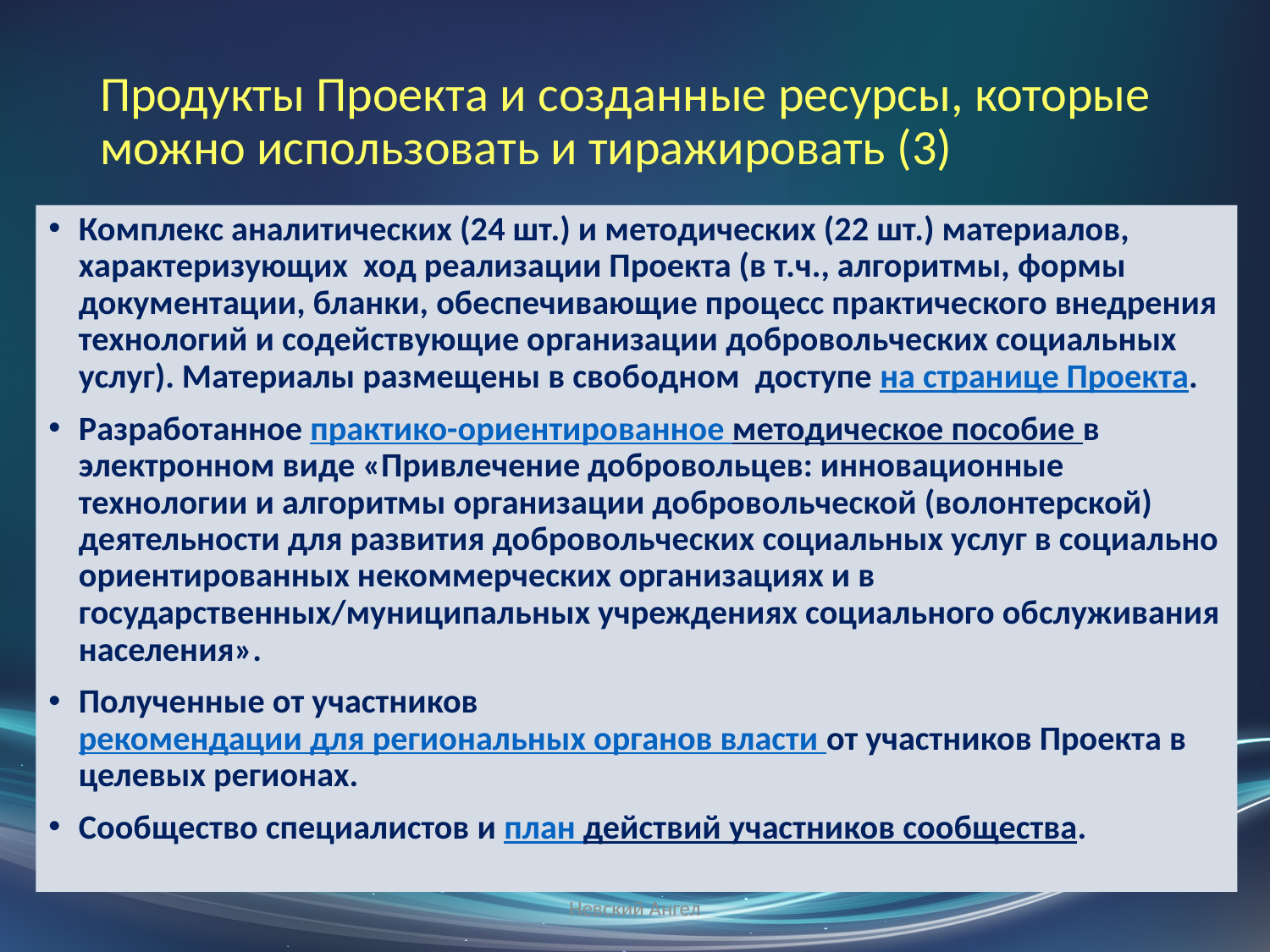

# Продукты Проекта и созданные ресурсы, которые можно использовать и тиражировать (3)
Комплекс аналитических (24 шт.) и методических (22 шт.) материалов, характеризующих  ход реализации Проекта (в т.ч., алгоритмы, формы документации, бланки, обеспечивающие процесс практического внедрения технологий и содействующие организации добровольческих социальных услуг). Материалы размещены в свободном  доступе на странице Проекта.
Разработанное практико-ориентированное методическое пособие в электронном виде «Привлечение добровольцев: инновационные технологии и алгоритмы организации добровольческой (волонтерской) деятельности для развития добровольческих социальных услуг в социально ориентированных некоммерческих организациях и в государственных/муниципальных учреждениях социального обслуживания населения».
Полученные от участников рекомендации для региональных органов власти от участников Проекта в целевых регионах.
Сообщество специалистов и план действий участников сообщества.
Невский Ангел